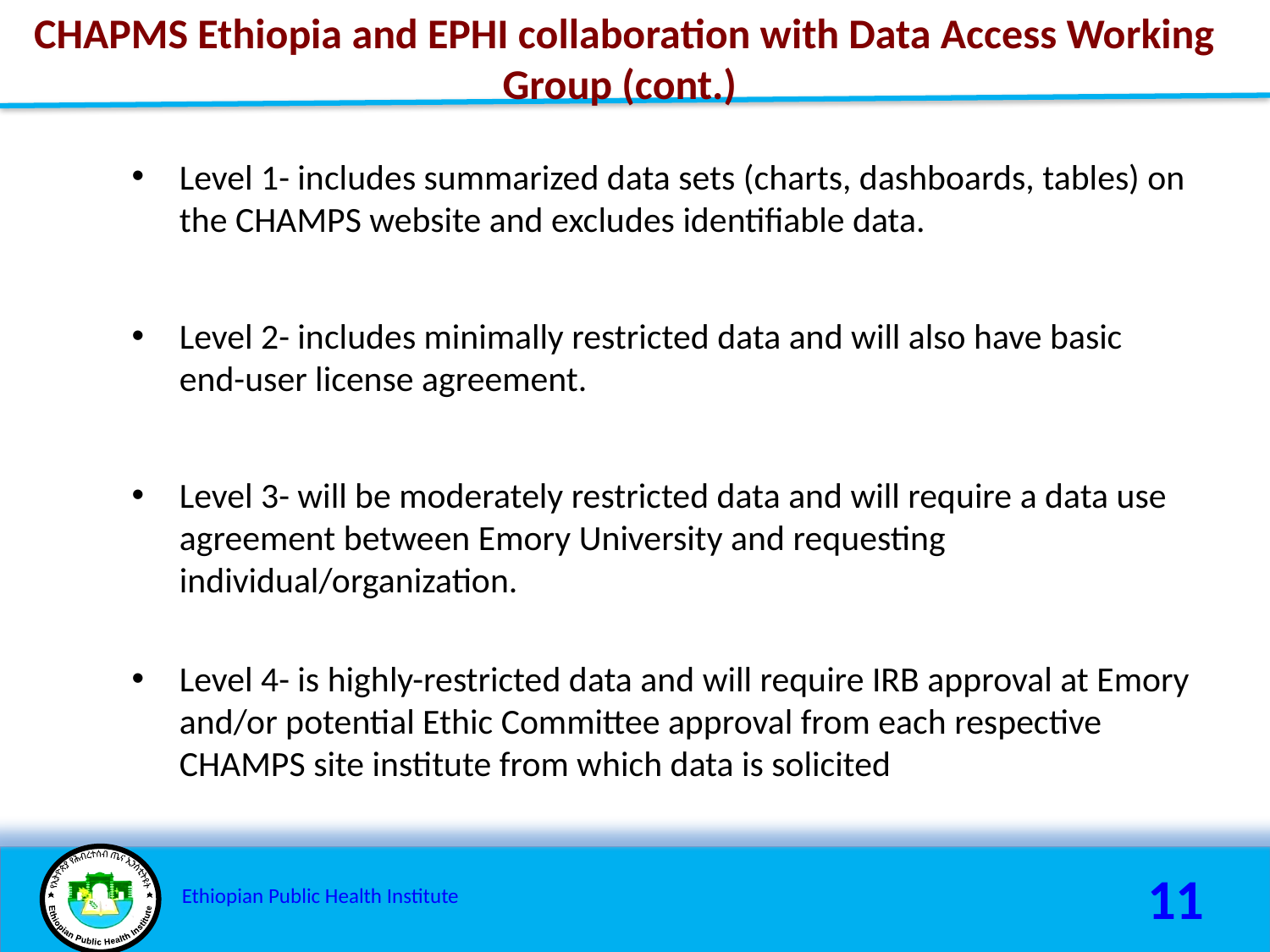

CHAPMS Ethiopia and EPHI collaboration with Data Access Working Group (cont.)
Level 1- includes summarized data sets (charts, dashboards, tables) on the CHAMPS website and excludes identifiable data.

Level 2- includes minimally restricted data and will also have basic end-user license agreement.

Level 3- will be moderately restricted data and will require a data use agreement between Emory University and requesting individual/organization.

Level 4- is highly-restricted data and will require IRB approval at Emory and/or potential Ethic Committee approval from each respective CHAMPS site institute from which data is solicited
11